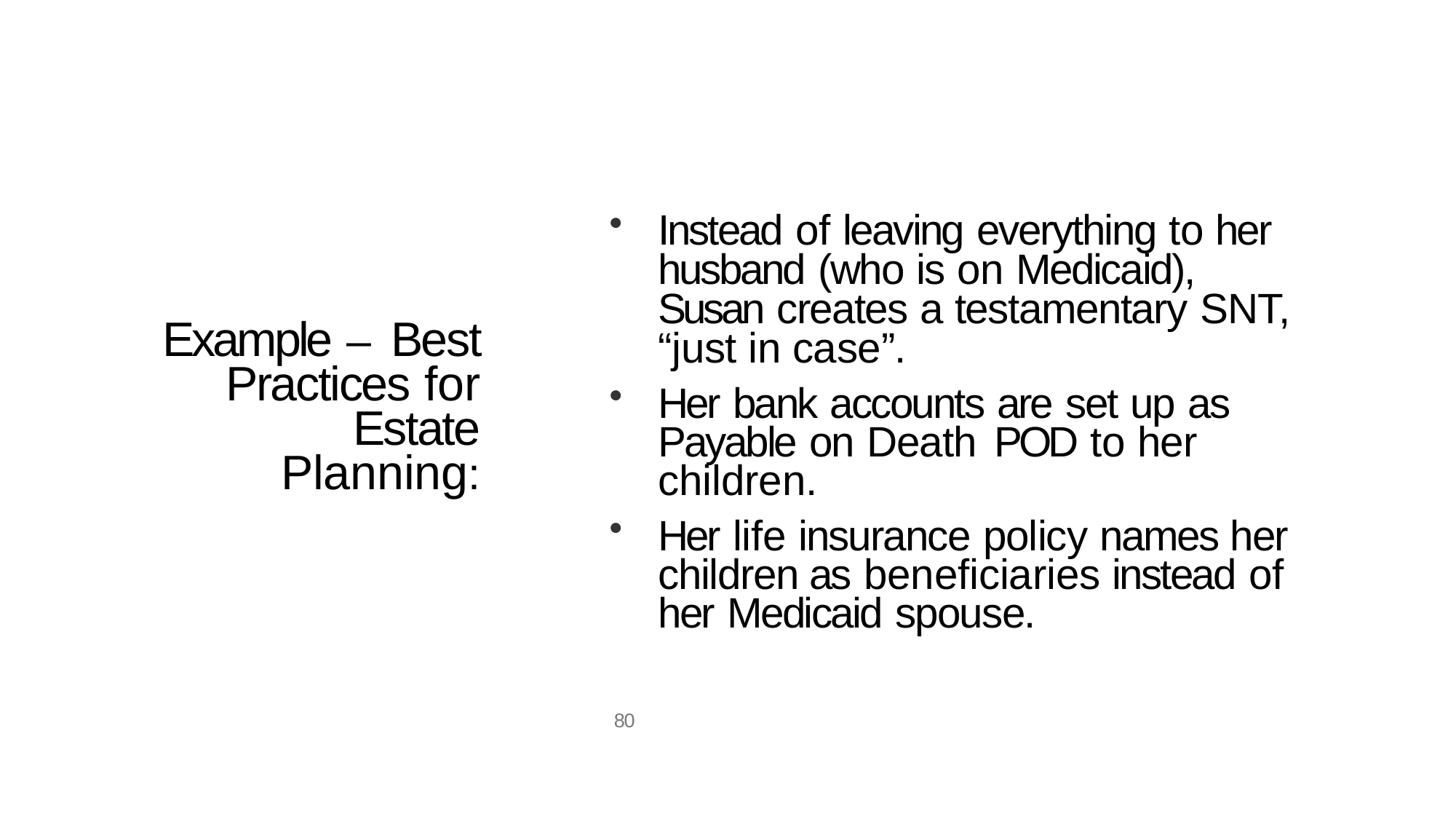

Instead of leaving everything to her husband (who is on Medicaid), Susan creates a testamentary SNT, “just in case”.
Her bank accounts are set up as Payable on Death POD to her children.
Her life insurance policy names her children as beneficiaries instead of her Medicaid spouse.
Example – Best Practices for Estate
Planning:
80